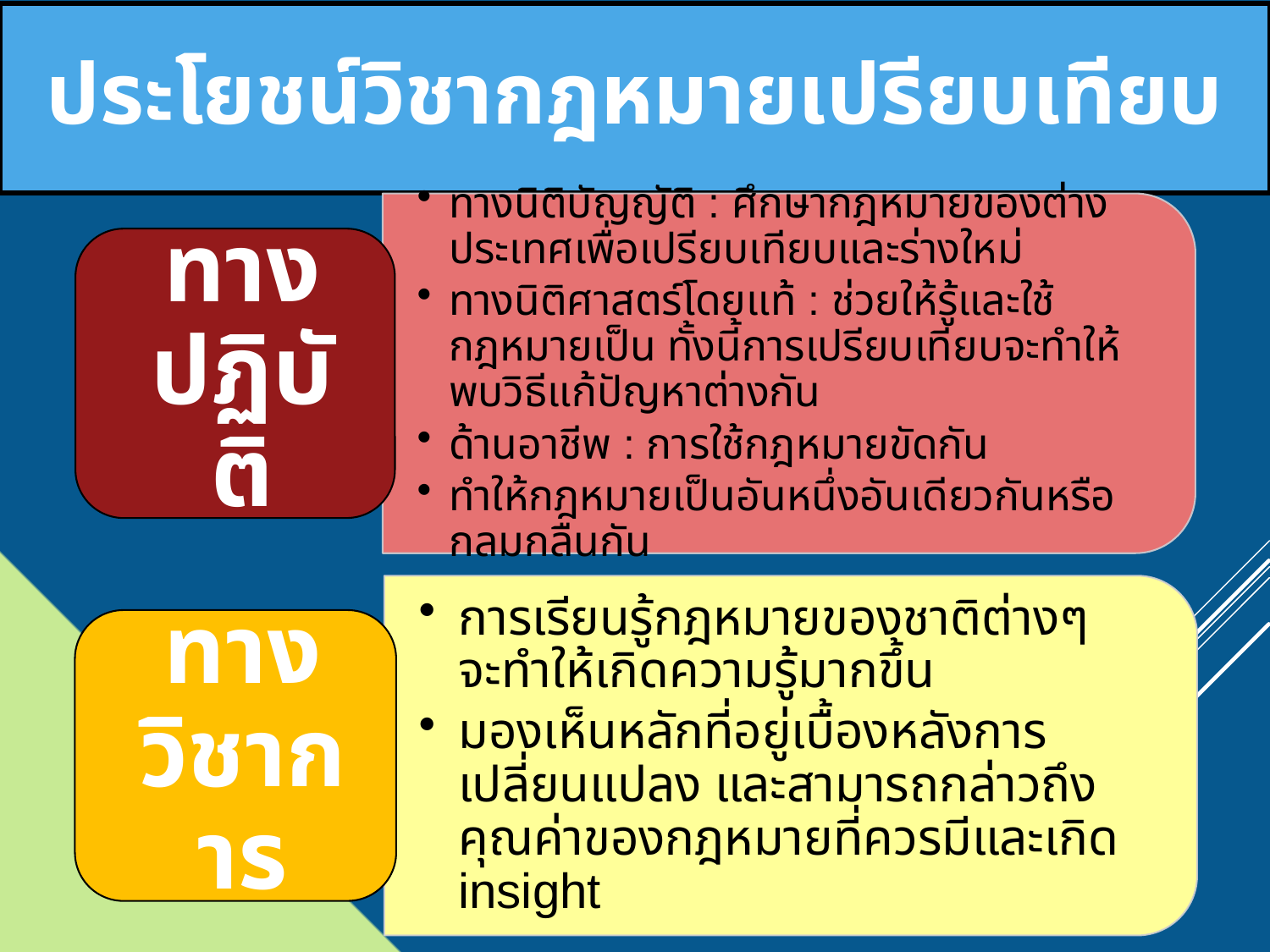

# ประโยชน์วิชากฎหมายเปรียบเทียบ
ทางนิติบัญญัติ : ศึกษากฎหมายของต่างประเทศเพื่อเปรียบเทียบและร่างใหม่
ทางนิติศาสตร์โดยแท้ : ช่วยให้รู้และใช้กฎหมายเป็น ทั้งนี้การเปรียบเทียบจะทำให้พบวิธีแก้ปัญหาต่างกัน
ด้านอาชีพ : การใช้กฎหมายขัดกัน
ทำให้กฎหมายเป็นอันหนึ่งอันเดียวกันหรือกลมกลืนกัน
ทางปฏิบัติ
การเรียนรู้กฎหมายของชาติต่างๆ จะทำให้เกิดความรู้มากขึ้น
มองเห็นหลักที่อยู่เบื้องหลังการเปลี่ยนแปลง และสามารถกล่าวถึงคุณค่าของกฎหมายที่ควรมีและเกิด insight
ทางวิชาการ